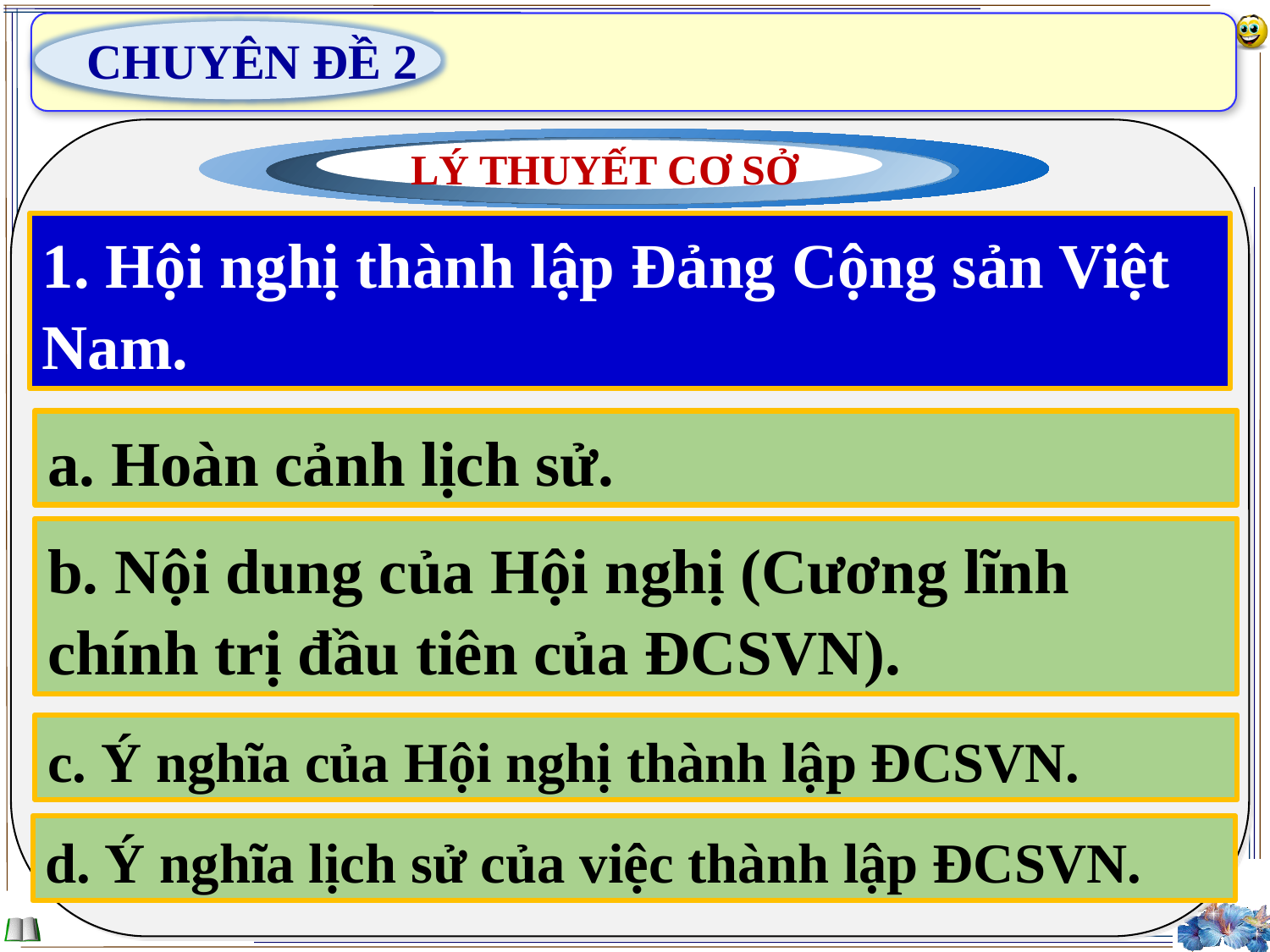

CHUYÊN ĐỀ 2

LÝ THUYẾT CƠ SỞ
1. Hội nghị thành lập Đảng Cộng sản Việt Nam.
a. Hoàn cảnh lịch sử.
b. Nội dung của Hội nghị (Cương lĩnh chính trị đầu tiên của ĐCSVN).
c. Ý nghĩa của Hội nghị thành lập ĐCSVN.
d. Ý nghĩa lịch sử của việc thành lập ĐCSVN.